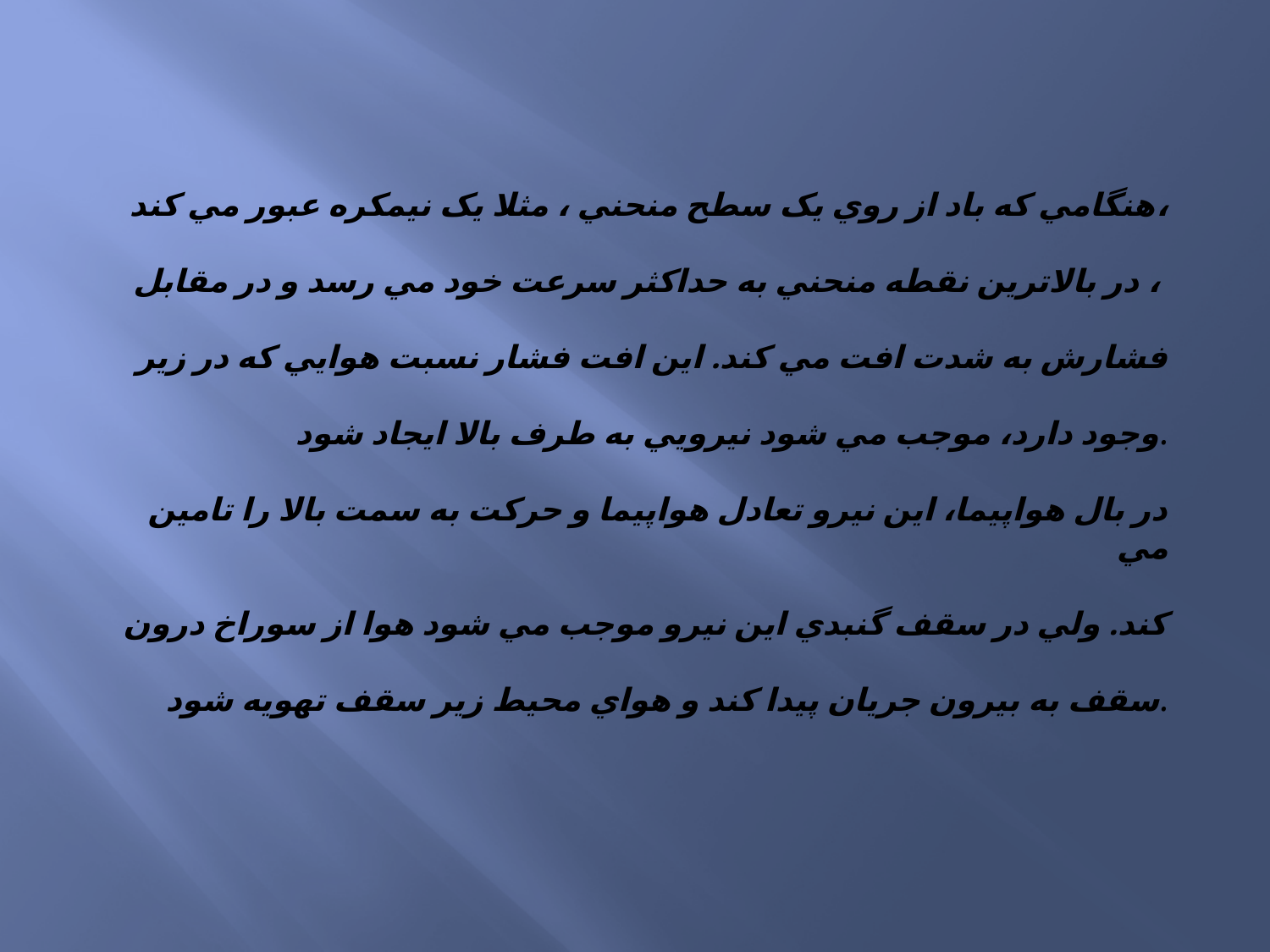

#
هنگامي که باد از روي يک سطح منحني ، مثلا يک نيمکره عبور مي کند،

 در بالاترين نقطه منحني به حداکثر سرعت خود مي رسد و در مقابل ،

فشارش به شدت افت مي کند. اين افت فشار نسبت هوايي که در زير

 وجود دارد، موجب مي شود نيرويي به طرف بالا ايجاد شود.

در بال هواپيما، اين نيرو تعادل هواپيما و حرکت به سمت بالا را تامين مي

 کند. ولي در سقف گنبدي اين نيرو موجب مي شود هوا از سوراخ درون

 سقف به بيرون جريان پيدا کند و هواي محيط زير سقف تهويه شود.